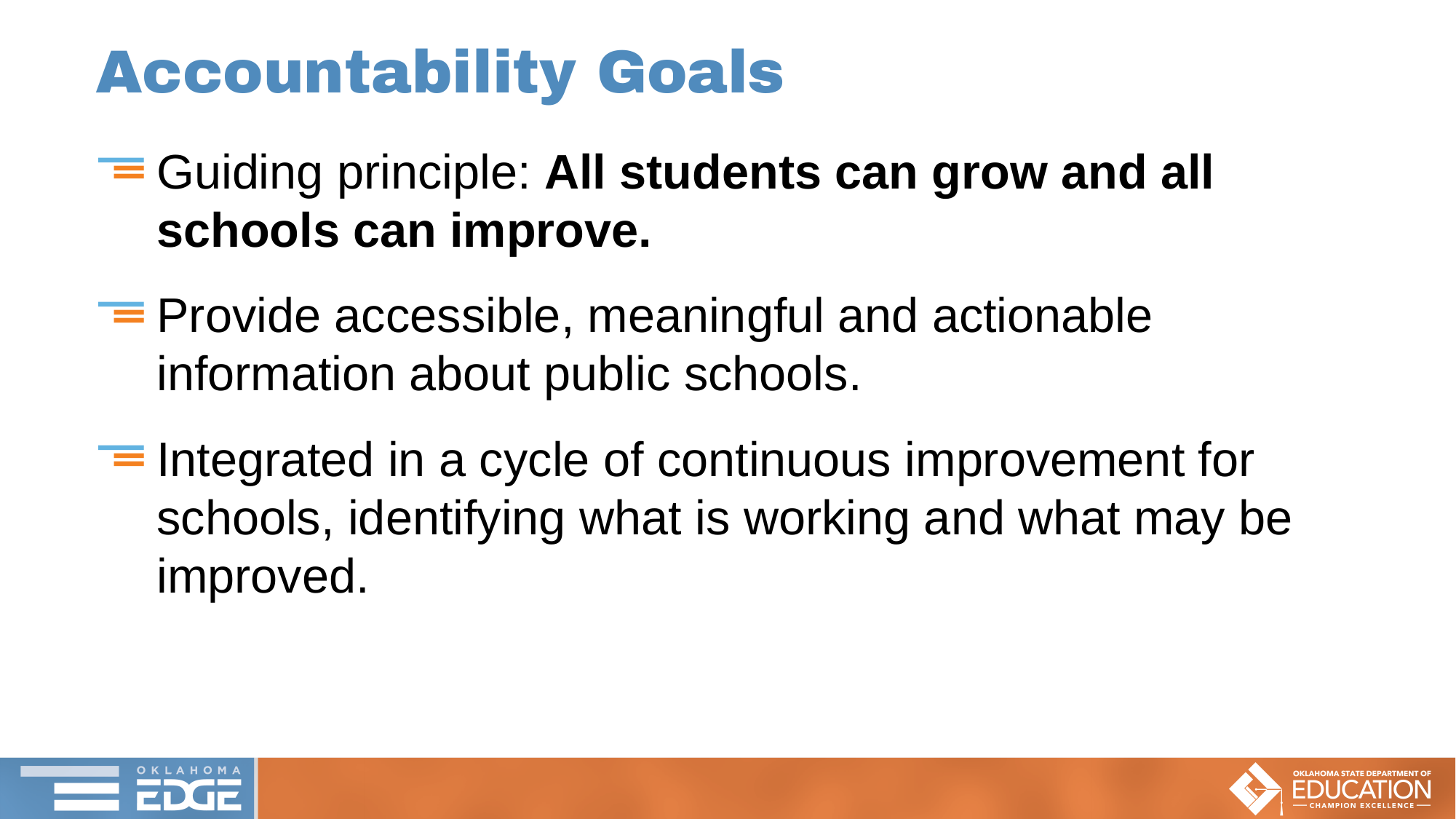

# Accountability Goals
Guiding principle: All students can grow and all schools can improve.
Provide accessible, meaningful and actionable information about public schools.
Integrated in a cycle of continuous improvement for schools, identifying what is working and what may be improved.